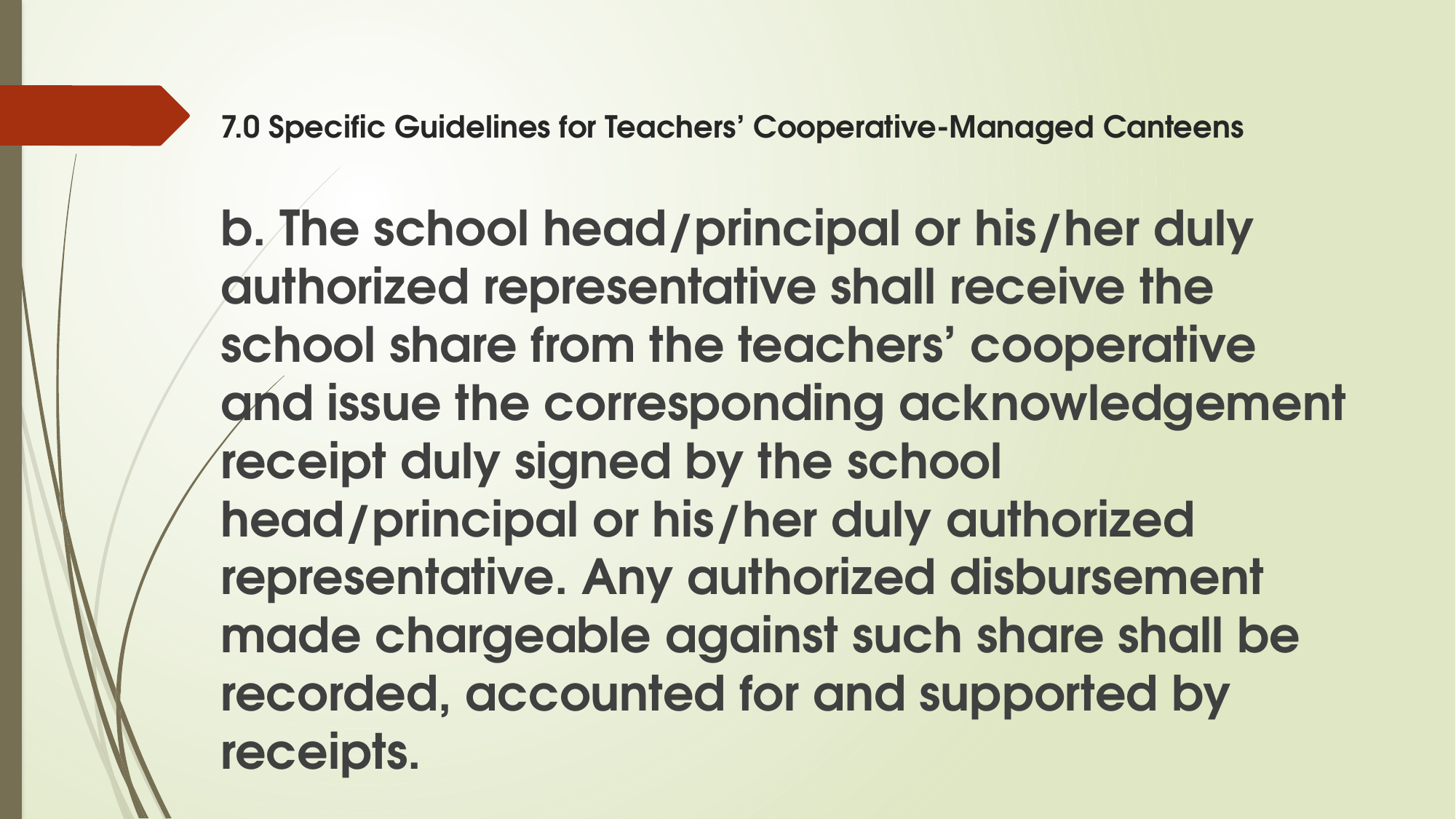

# 7.0 Specific Guidelines for Teachers’ Cooperative-Managed Canteens
b. The school head/principal or his/her duly authorized representative shall receive the school share from the teachers’ cooperative and issue the corresponding acknowledgement receipt duly signed by the school head/principal or his/her duly authorized representative. Any authorized disbursement made chargeable against such share shall be recorded, accounted for and supported by receipts.